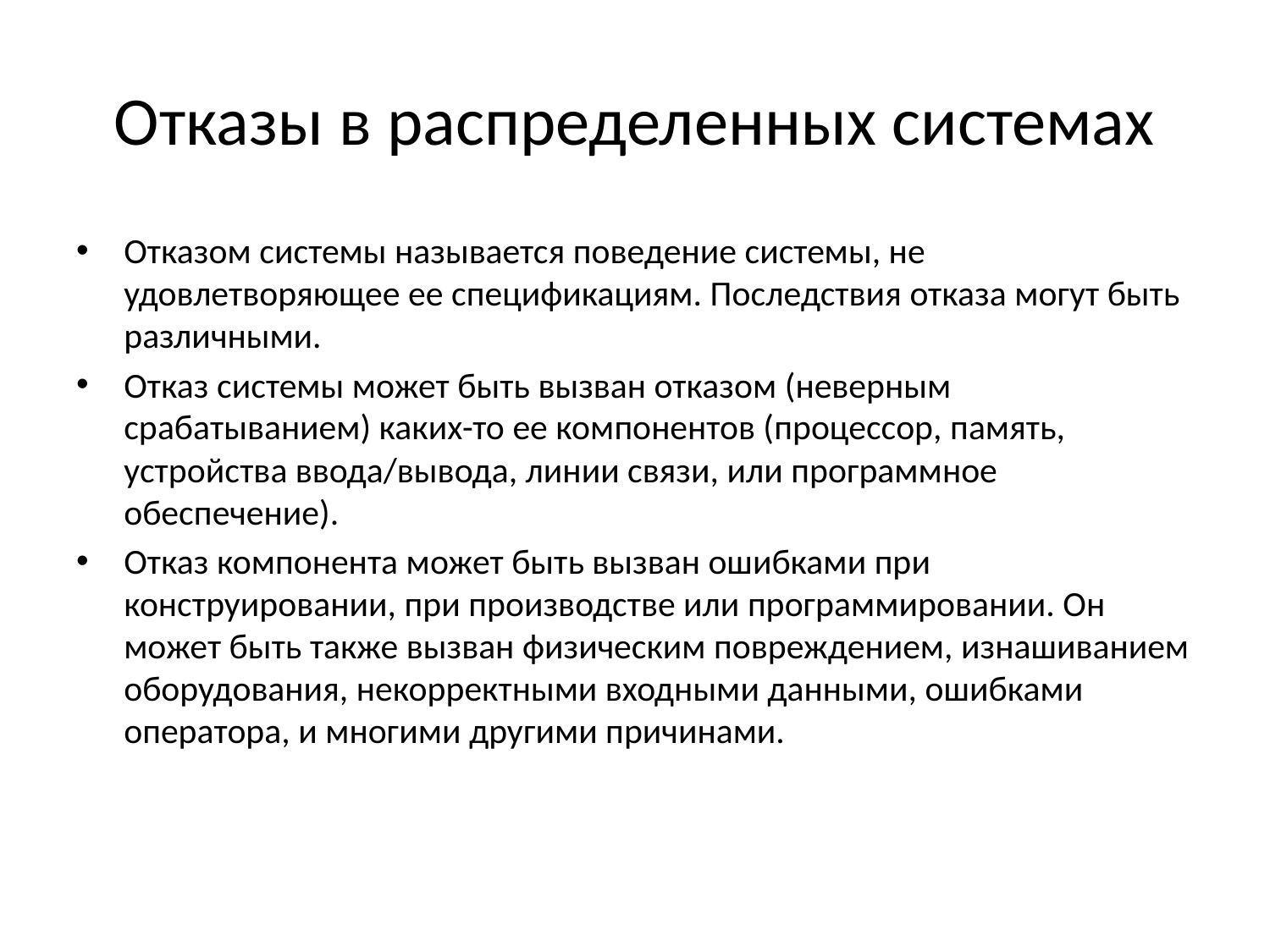

# Отказы в распределенных системах
Отказом системы называется поведение системы, не удовлетворяющее ее спецификациям. Последствия отказа могут быть различными.
Отказ системы может быть вызван отказом (неверным срабатыванием) каких-то ее компонентов (процессор, память, устройства ввода/вывода, линии связи, или программное обеспечение).
Отказ компонента может быть вызван ошибками при конструировании, при производстве или программировании. Он может быть также вызван физическим повреждением, изнашиванием оборудования, некорректными входными данными, ошибками оператора, и многими другими причинами.